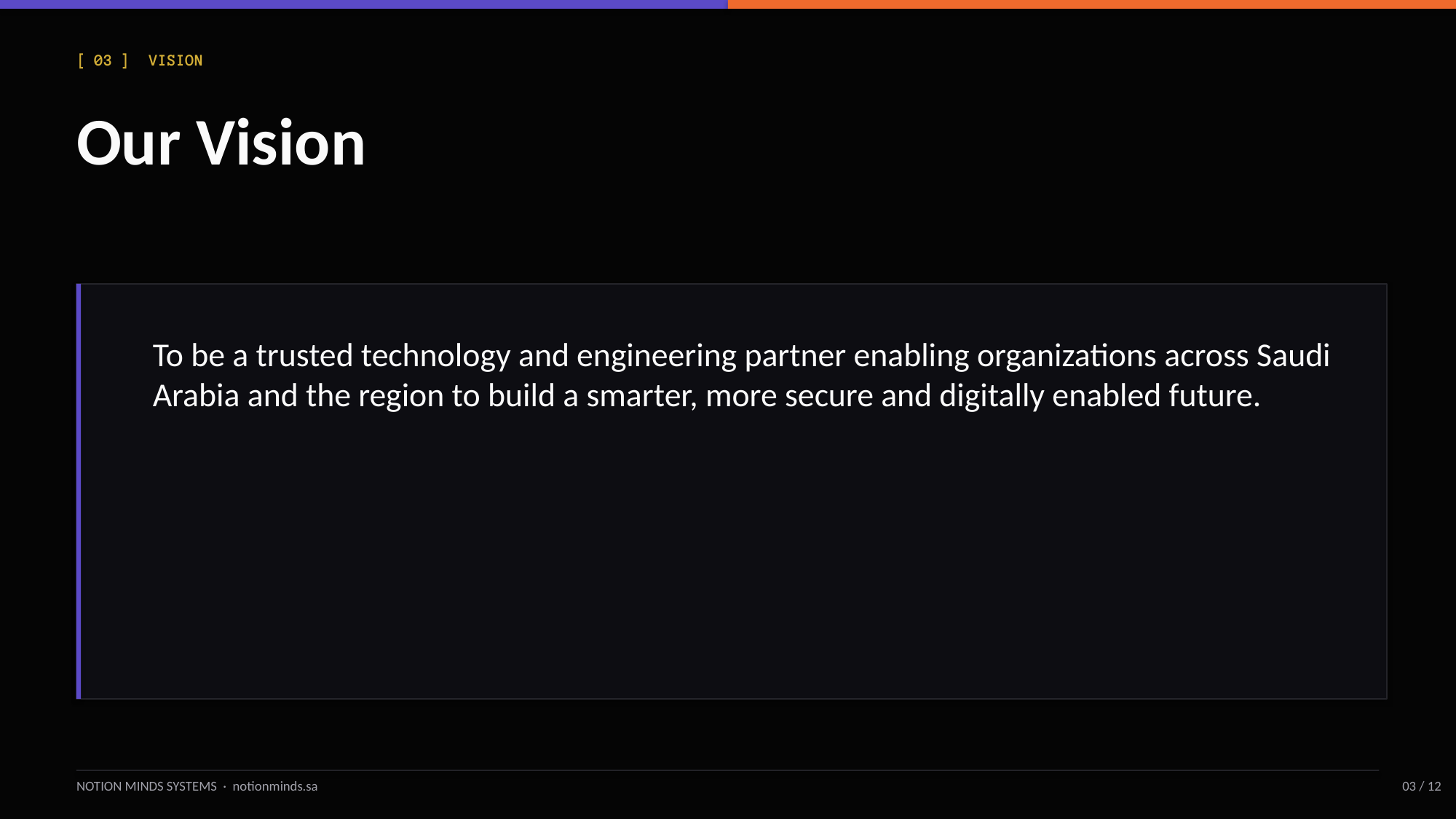

[ 03 ]  VISION
Our Vision

To be a trusted technology and engineering partner enabling organizations across Saudi Arabia and the region to build a smarter, more secure and digitally enabled future.

NOTION MINDS SYSTEMS  ·  notionminds.sa
03 / 12